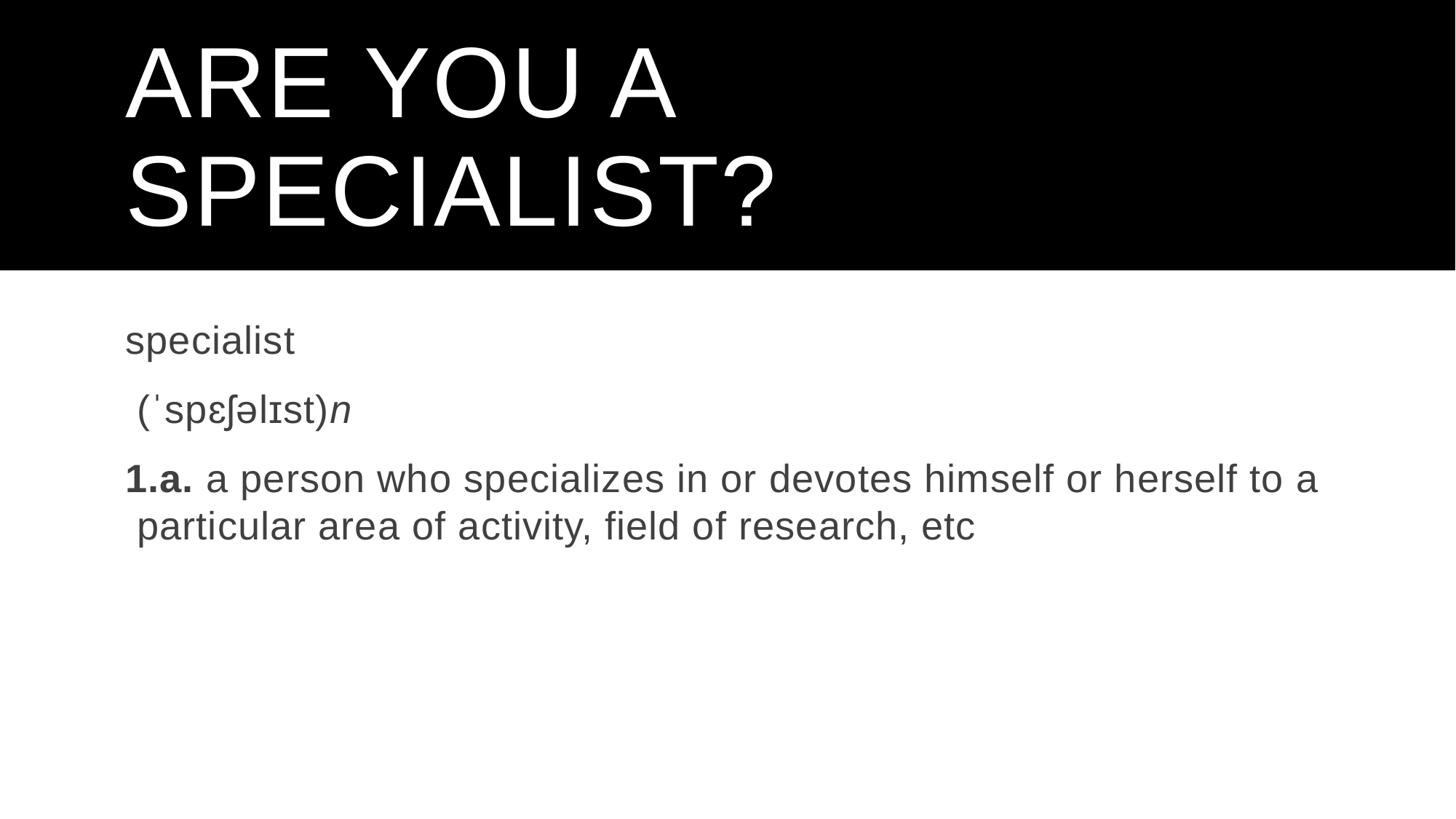

# Are you a specialist?
specialist
 (ˈspɛʃəlɪst)n
1.a. a person who specializes in or devotes himself or herself to a particular area of activity, field of research, etc